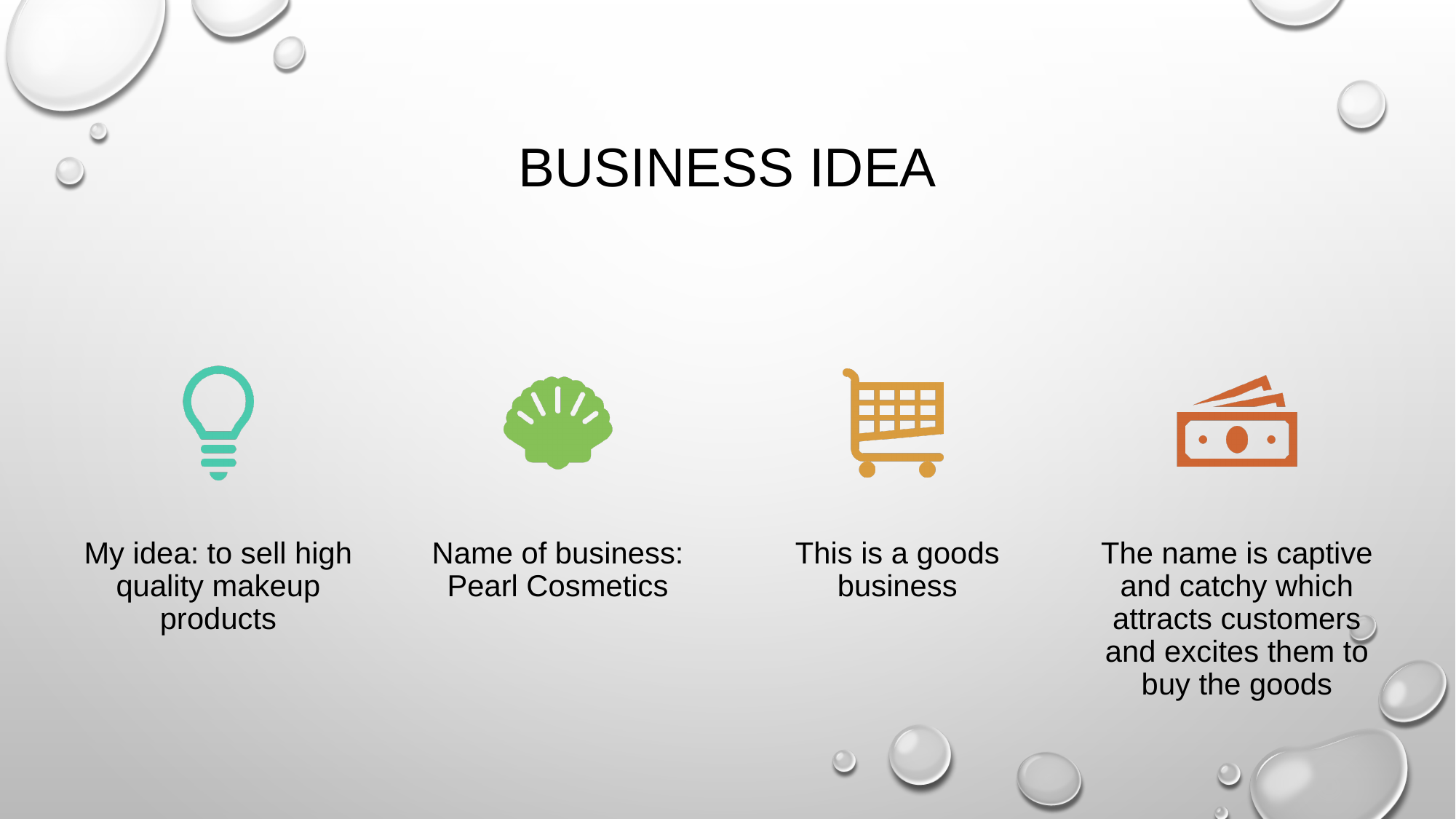

# Business Idea
My idea: to sell high quality makeup products
Name of business: Pearl Cosmetics
This is a goods business
The name is captive and catchy which attracts customers and excites them to buy the goods